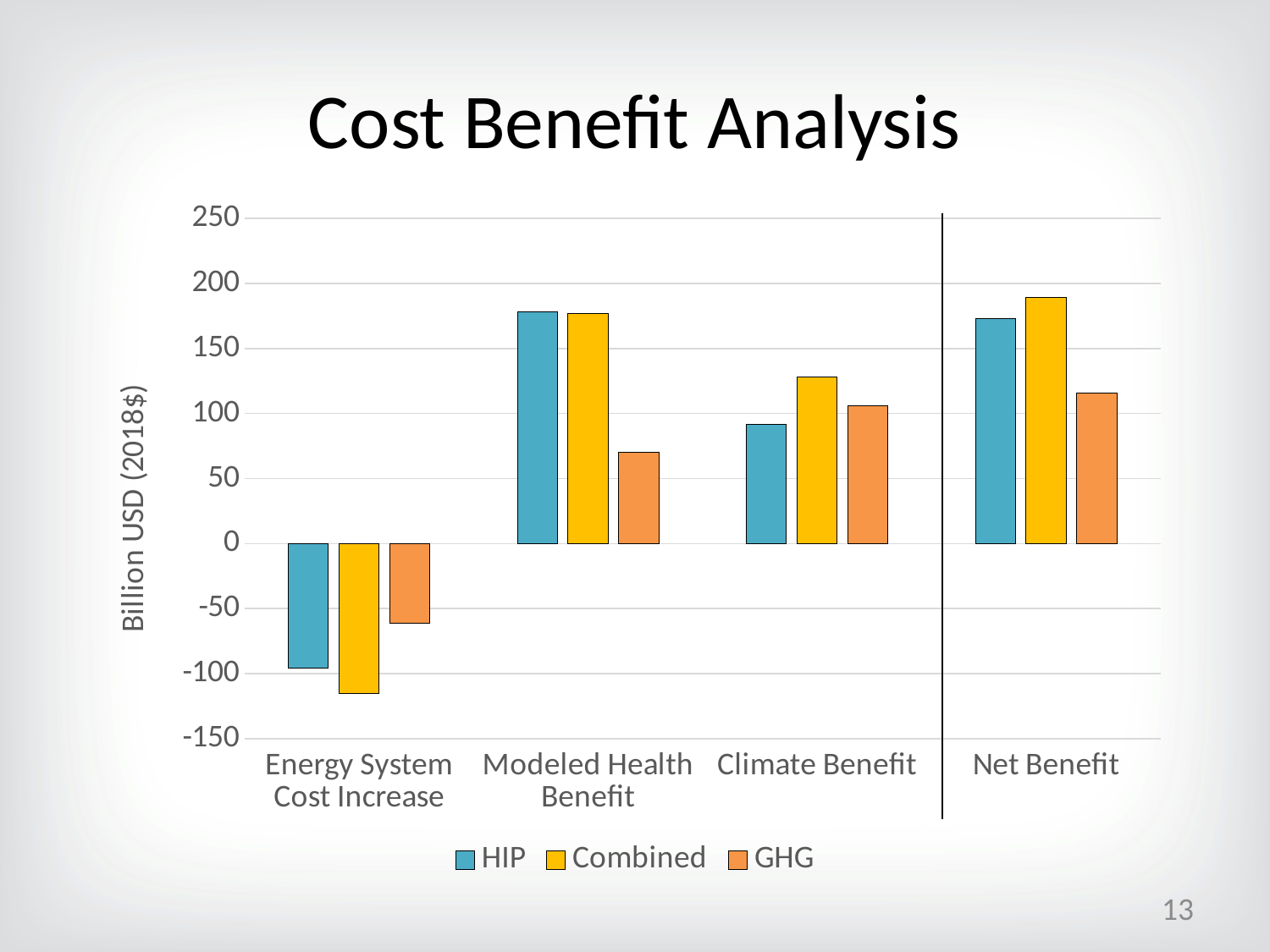

# Cost Benefit Analysis

### Chart

| Category | HIP | Combined | GHG |
|---|---|---|---|
| Energy System Cost Increase | -96.0 | -115.0 | -61.0 |
| Modeled Health Benefit | 178.0 | 177.0 | 70.0 |
| Climate Benefit | 92.0 | 128.0 | 106.0 |
| Net Benefit | 173.0 | 189.0 | 116.0 |
13